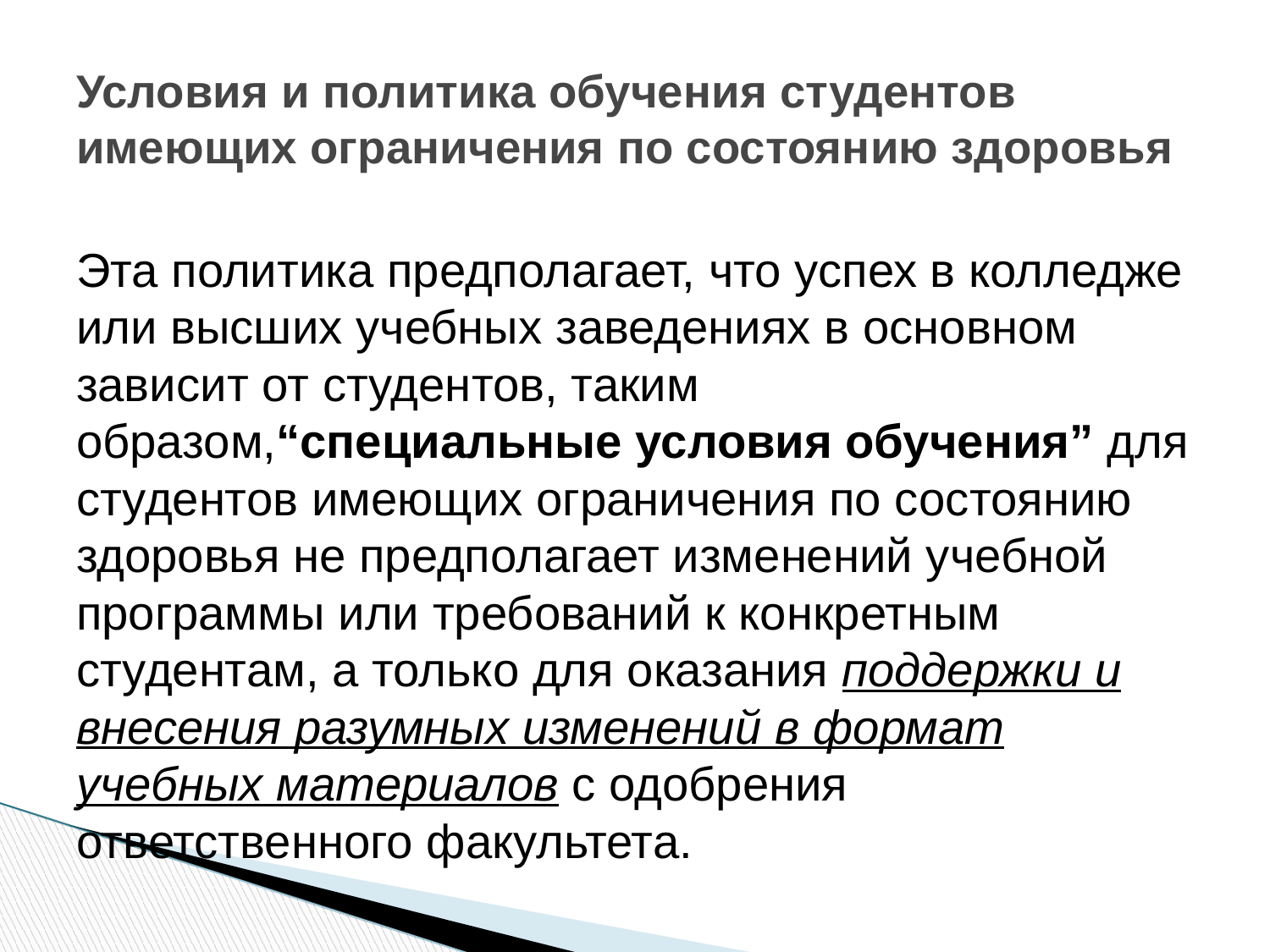

# Условия и политика обучения студентов имеющих ограничения по состоянию здоровья
Эта политика предполагает, что успех в колледже или высших учебных заведениях в основном зависит от студентов, таким образом,“специальные условия обучения” для студентов имеющих ограничения по состоянию здоровья не предполагает изменений учебной программы или требований к конкретным студентам, а только для оказания поддержки и внесения разумных изменений в формат учебных материалов с одобрения ответственного факультета.